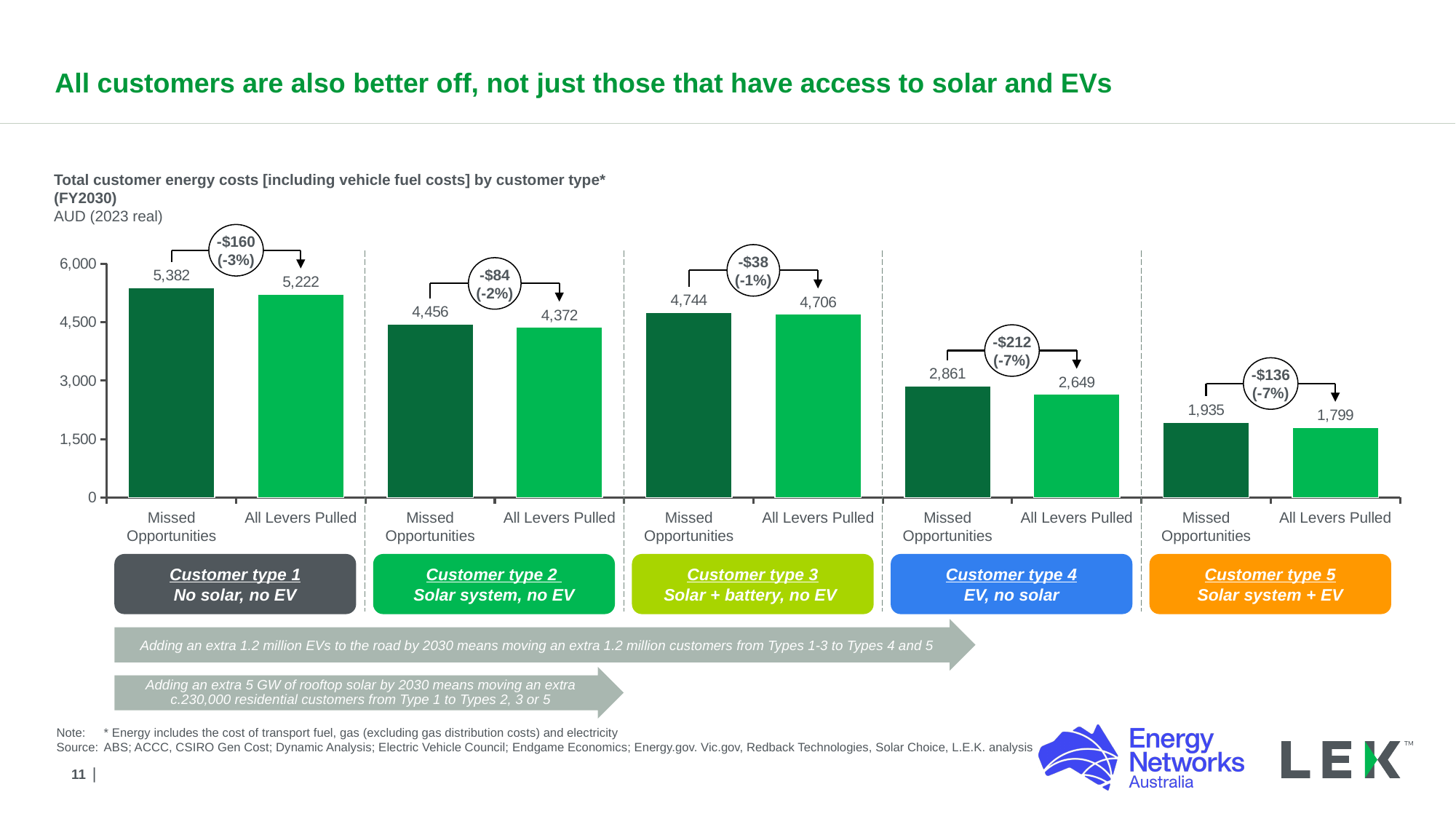

# All customers are also better off, not just those that have access to solar and EVs
Total customer energy costs [including vehicle fuel costs] by customer type*
(FY2030)
AUD (2023 real)

-$160
(-3%)

### Chart

| Category |  |
|---|---|
-$38
(-1%)
-$84
(-2%)
-$212
(-7%)
-$136
(-7%)
Missed Opportunities
All Levers Pulled
Missed Opportunities
All Levers Pulled
Missed Opportunities
All Levers Pulled
Missed Opportunities
All Levers Pulled
Missed Opportunities
All Levers Pulled
Customer type 1
No solar, no EV
Customer type 2
Solar system, no EV
Customer type 3
Solar + battery, no EV
Customer type 4
EV, no solar
Customer type 5
Solar system + EV
Adding an extra 1.2 million EVs to the road by 2030 means moving an extra 1.2 million customers from Types 1-3 to Types 4 and 5
Adding an extra 5 GW of rooftop solar by 2030 means moving an extra c.230,000 residential customers from Type 1 to Types 2, 3 or 5
Note:	* Energy includes the cost of transport fuel, gas (excluding gas distribution costs) and electricity
Source:	ABS; ACCC, CSIRO Gen Cost; Dynamic Analysis; Electric Vehicle Council; Endgame Economics; Energy.gov. Vic.gov, Redback Technologies, Solar Choice, L.E.K. analysis